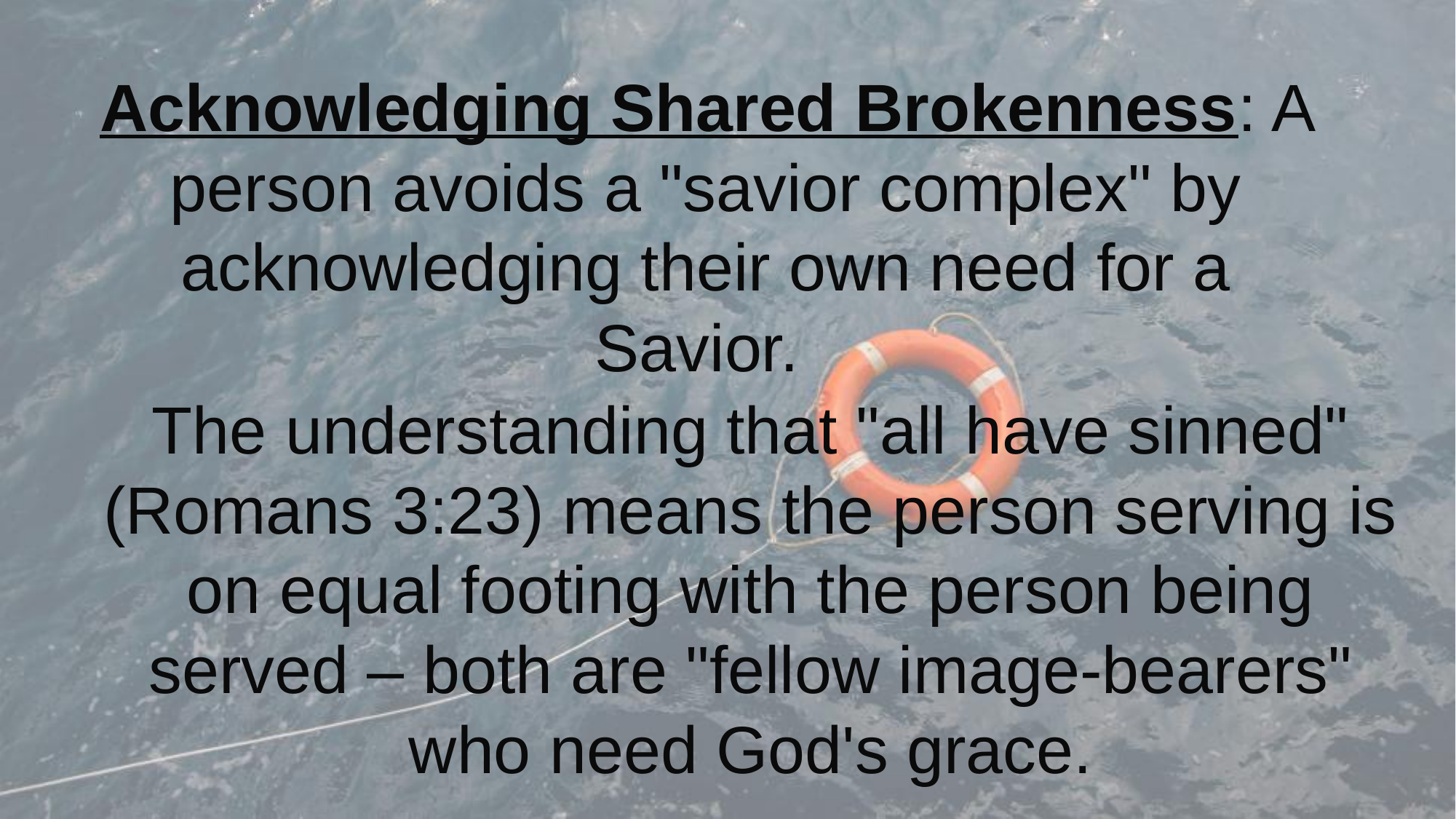

Acknowledging Shared Brokenness: A person avoids a "savior complex" by acknowledging their own need for a Savior.
The understanding that "all have sinned" (Romans 3:23) means the person serving is on equal footing with the person being served – both are "fellow image-bearers" who need God's grace.